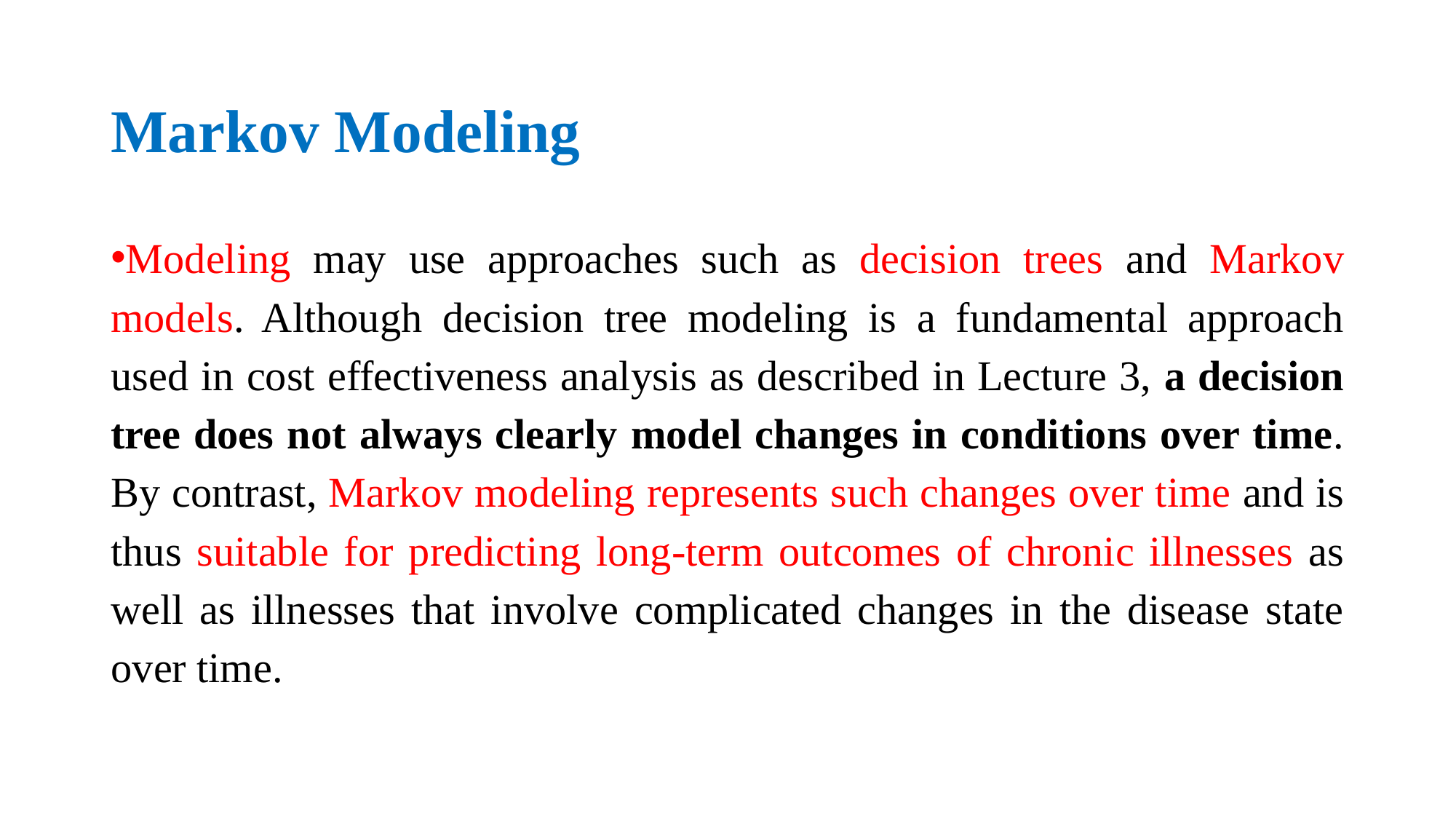

# Markov Modeling
Modeling may use approaches such as decision trees and Markov models. Although decision tree modeling is a fundamental approach used in cost effectiveness analysis as described in Lecture 3, a decision tree does not always clearly model changes in conditions over time. By contrast, Markov modeling represents such changes over time and is thus suitable for predicting long-term outcomes of chronic illnesses as well as illnesses that involve complicated changes in the disease state over time.